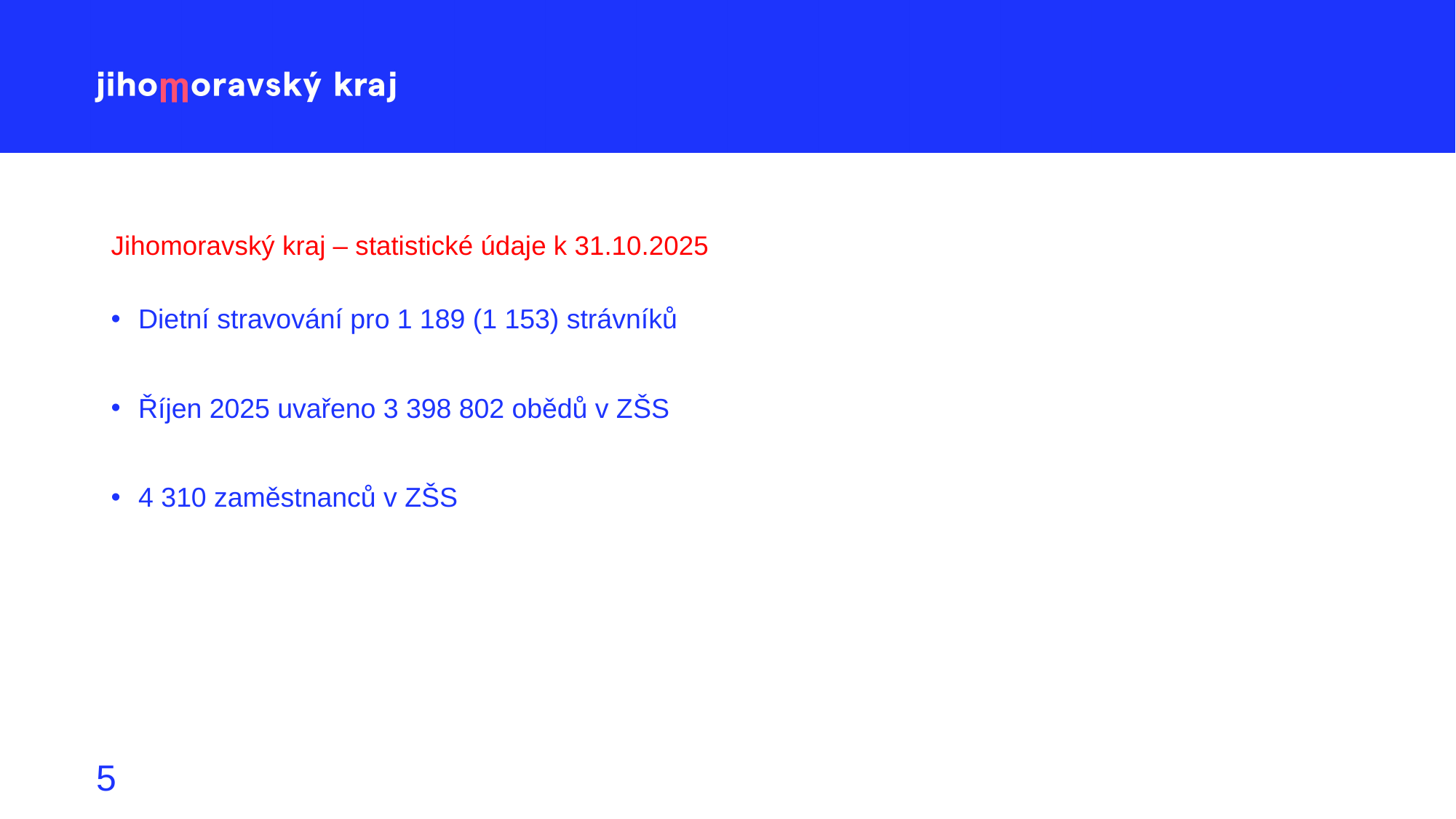

# Jihomoravský kraj – statistické údaje k 31.10.2025
Dietní stravování pro 1 189 (1 153) strávníků

Říjen 2025 uvařeno 3 398 802 obědů v ZŠS

4 310 zaměstnanců v ZŠS